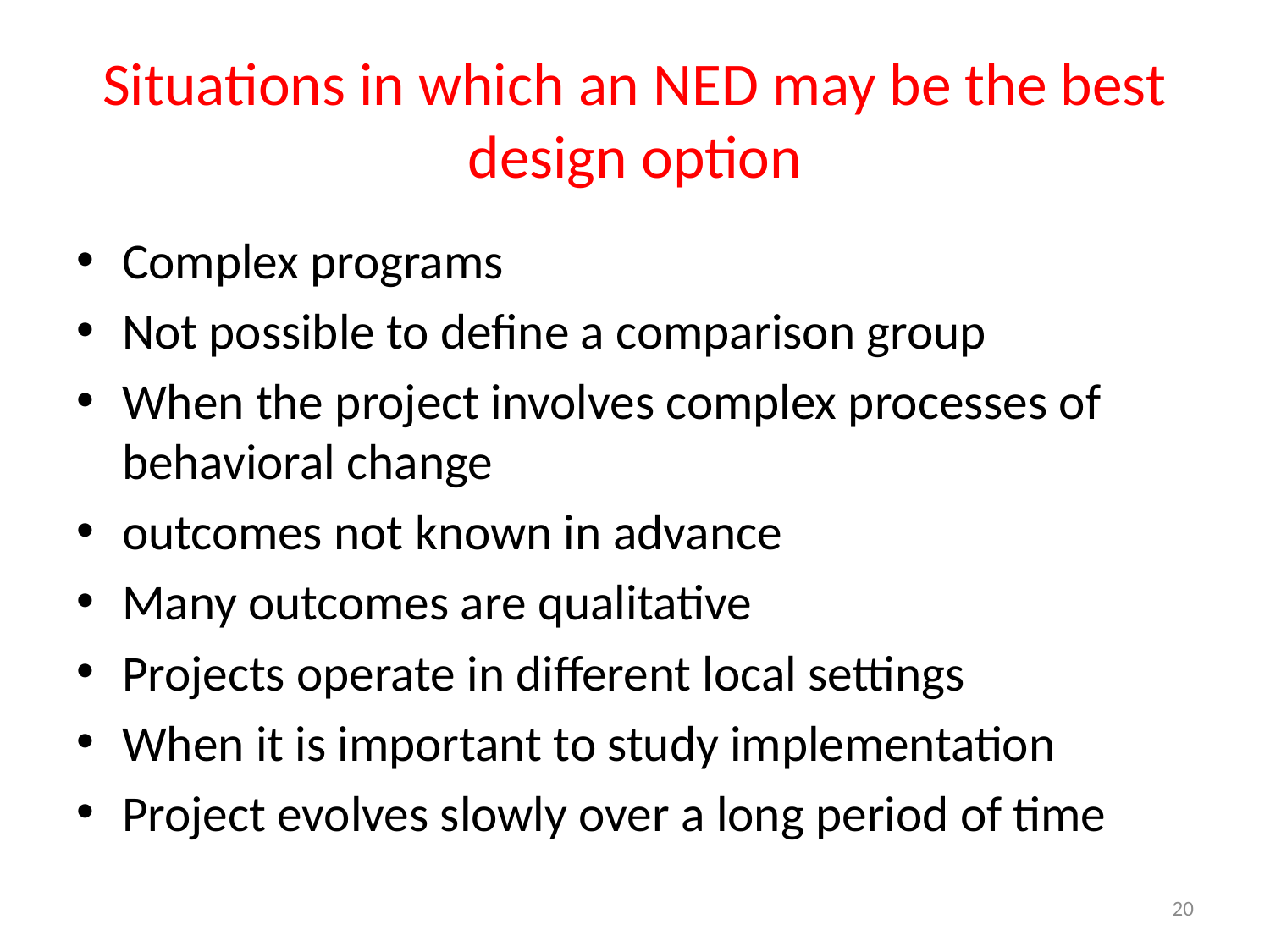

# Situations in which an NED may be the best design option
Complex programs
Not possible to define a comparison group
When the project involves complex processes of behavioral change
outcomes not known in advance
Many outcomes are qualitative
Projects operate in different local settings
When it is important to study implementation
Project evolves slowly over a long period of time
20